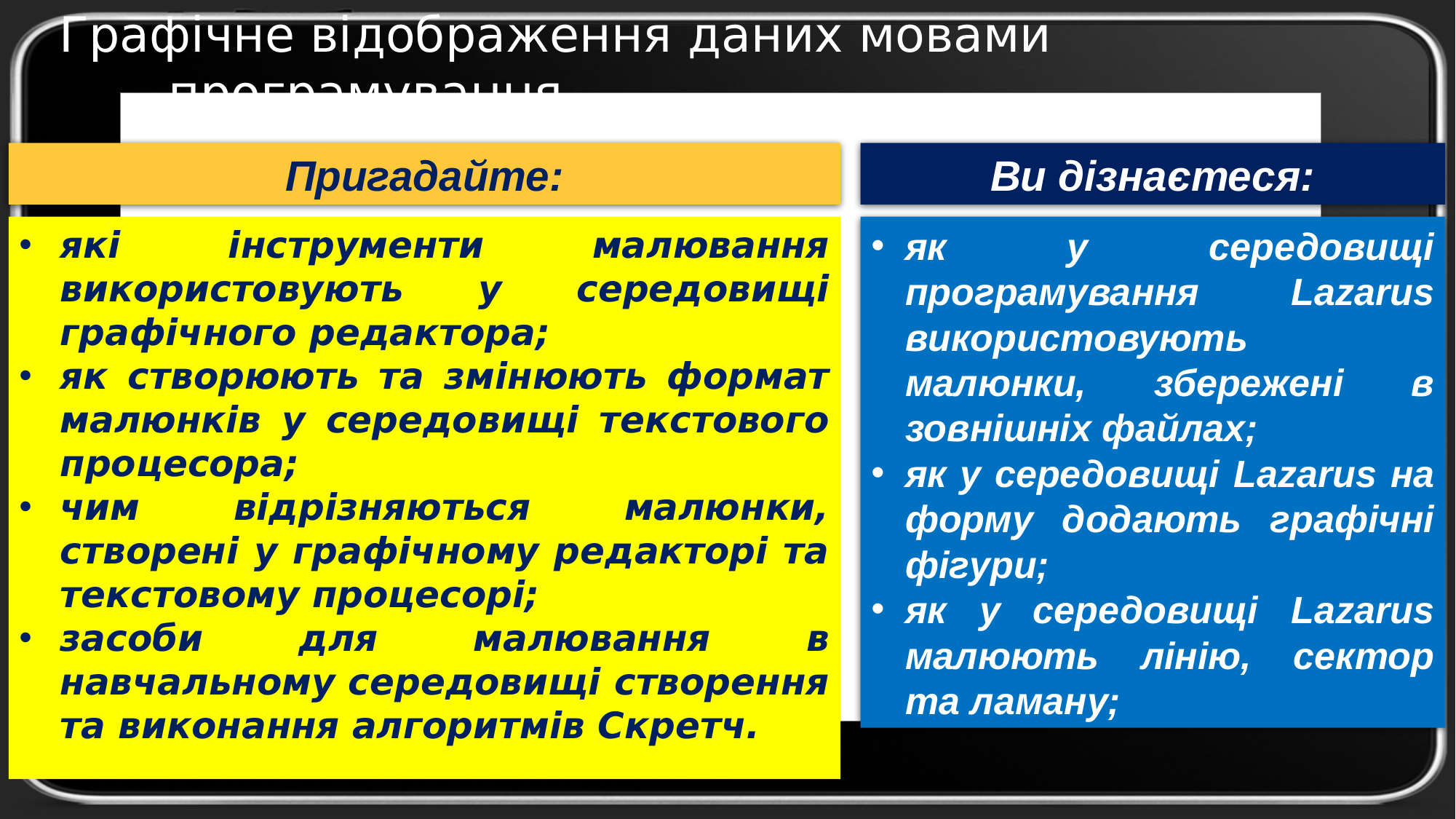

# Графічне відображення даних мовами програмування
Пригадайте:
Ви дізнаєтеся:
як у середовищі програмування Lazarus використовують малюнки, збережені в зовнішніх файлах;
як у середовищі Lazarus на форму додають графічні фігури;
як у середовищі Lazarus малюють лінію, сектор та ламану;
які інструменти малювання використовують у середовищі графічного редактора;
як створюють та змінюють формат малюнків у середовищі текстового процесора;
чим відрізняються малюнки, створені у графічному редакторі та текстовому процесорі;
засоби для малювання в навчальному середовищі створення та виконання алгоритмів Скретч.